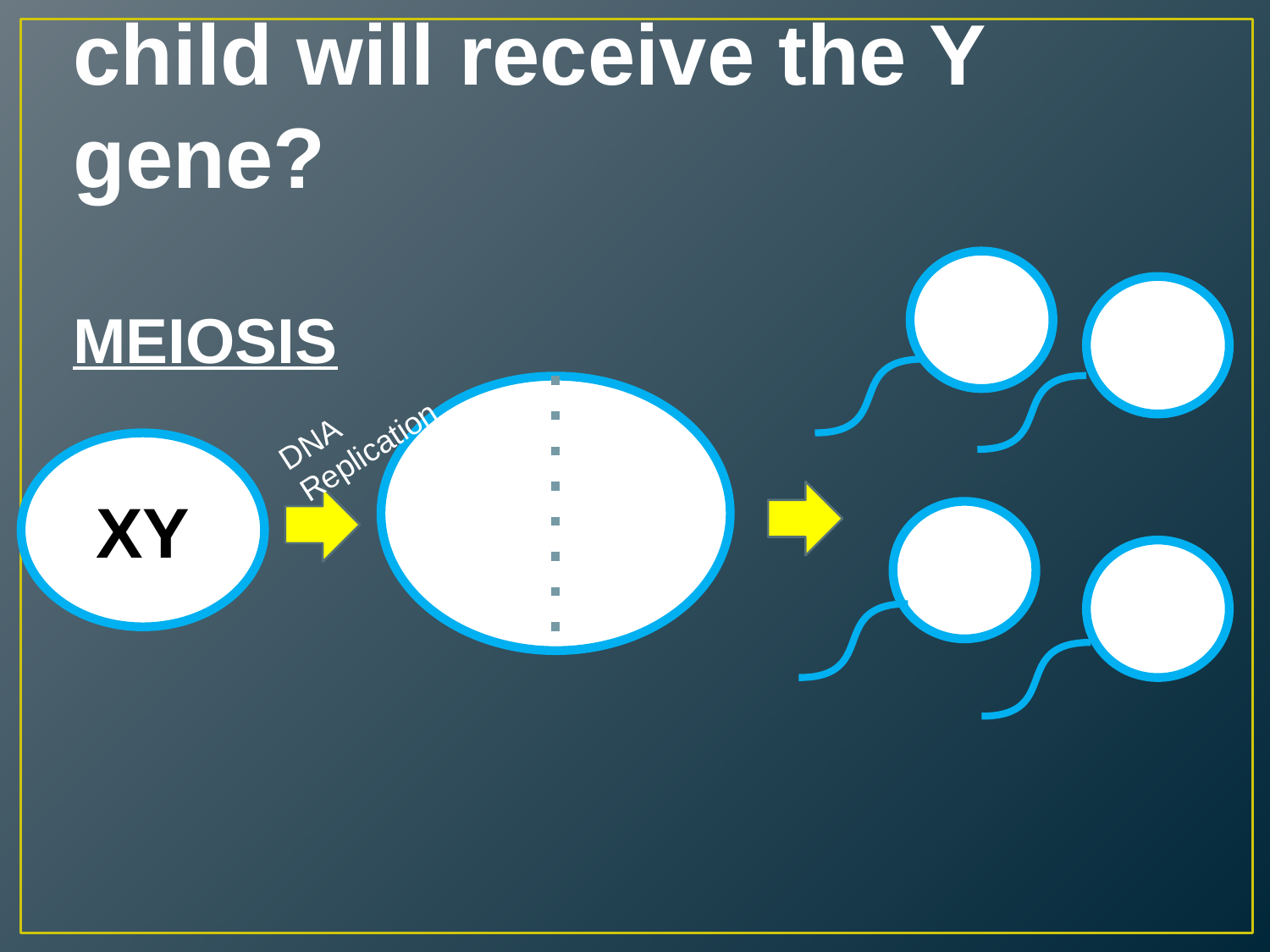

# What are the chances the child will receive the Y gene?

MEIOSIS

DNA Replication
XY